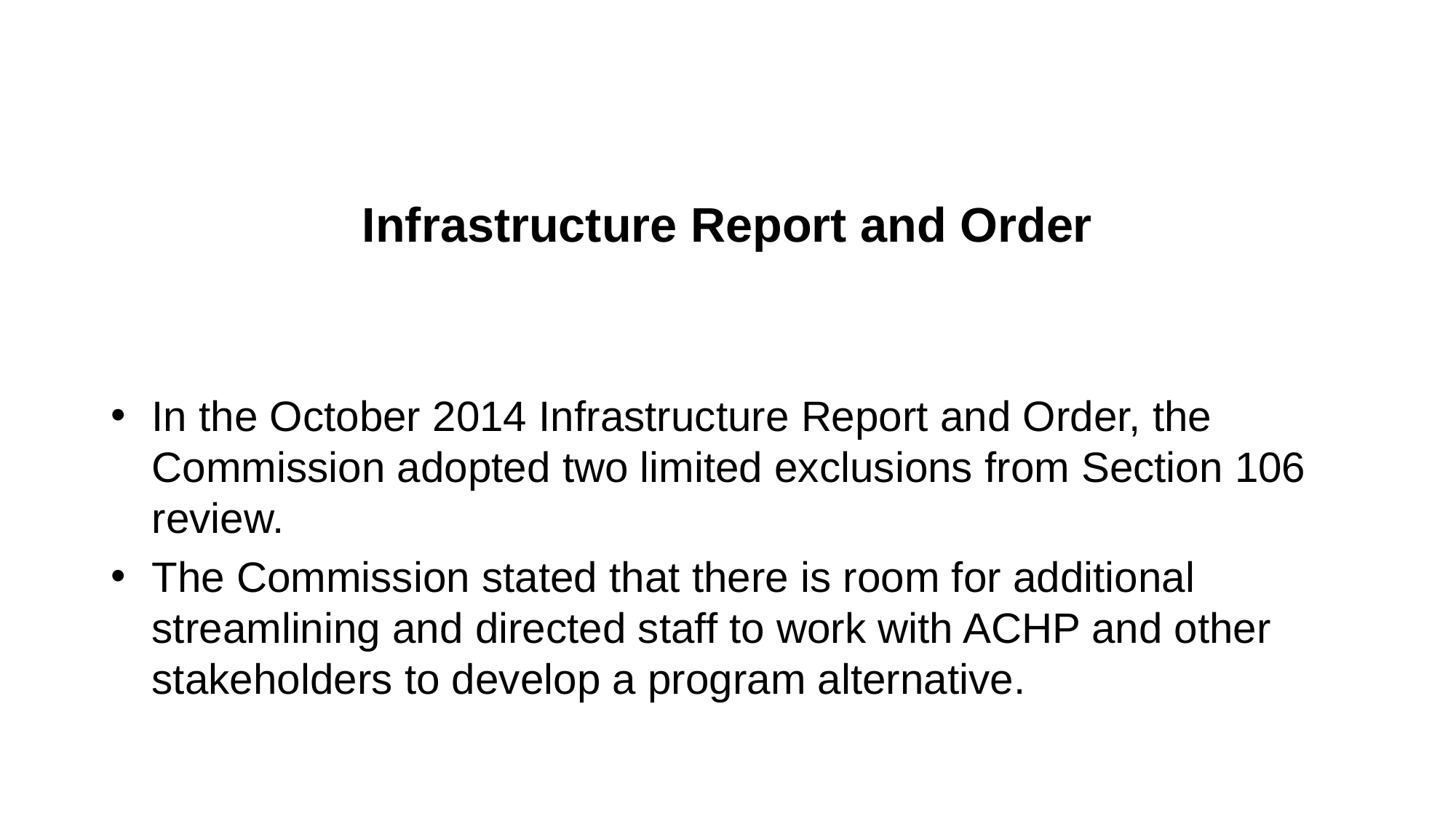

# Infrastructure Report and Order

In the October 2014 Infrastructure Report and Order, the Commission adopted two limited exclusions from Section 106 review.
The Commission stated that there is room for additional streamlining and directed staff to work with ACHP and other stakeholders to develop a program alternative.